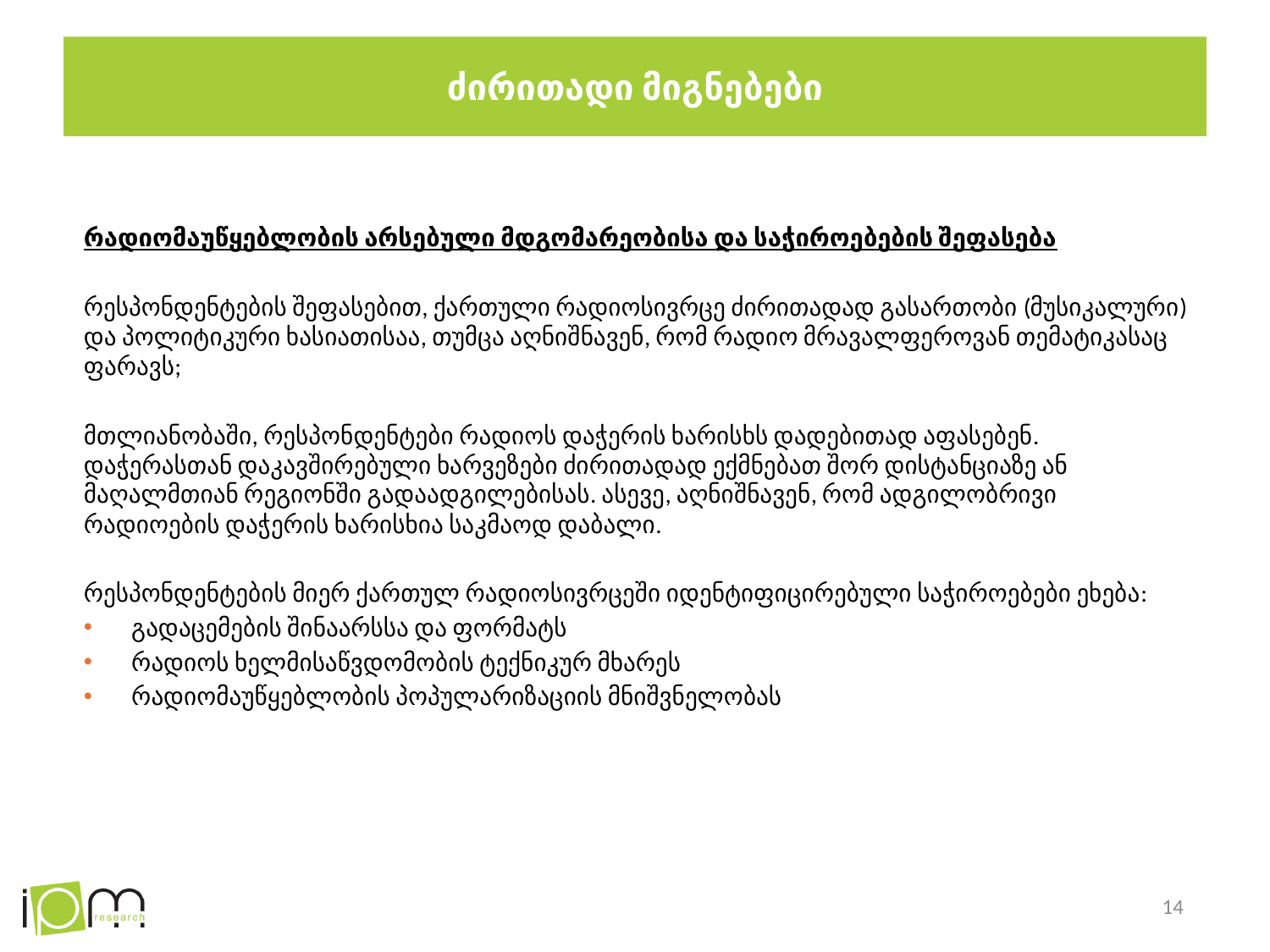

# ძირითადი მიგნებები
რადიომაუწყებლობის არსებული მდგომარეობისა და საჭიროებების შეფასება

რესპონდენტების შეფასებით, ქართული რადიოსივრცე ძირითადად გასართობი (მუსიკალური) და პოლიტიკური ხასიათისაა, თუმცა აღნიშნავენ, რომ რადიო მრავალფეროვან თემატიკასაც ფარავს;

მთლიანობაში, რესპონდენტები რადიოს დაჭერის ხარისხს დადებითად აფასებენ. დაჭერასთან დაკავშირებული ხარვეზები ძირითადად ექმნებათ შორ დისტანციაზე ან მაღალმთიან რეგიონში გადაადგილებისას. ასევე, აღნიშნავენ, რომ ადგილობრივი რადიოების დაჭერის ხარისხია საკმაოდ დაბალი.

რესპონდენტების მიერ ქართულ რადიოსივრცეში იდენტიფიცირებული საჭიროებები ეხება:
გადაცემების შინაარსსა და ფორმატს
რადიოს ხელმისაწვდომობის ტექნიკურ მხარეს
რადიომაუწყებლობის პოპულარიზაციის მნიშვნელობას

14